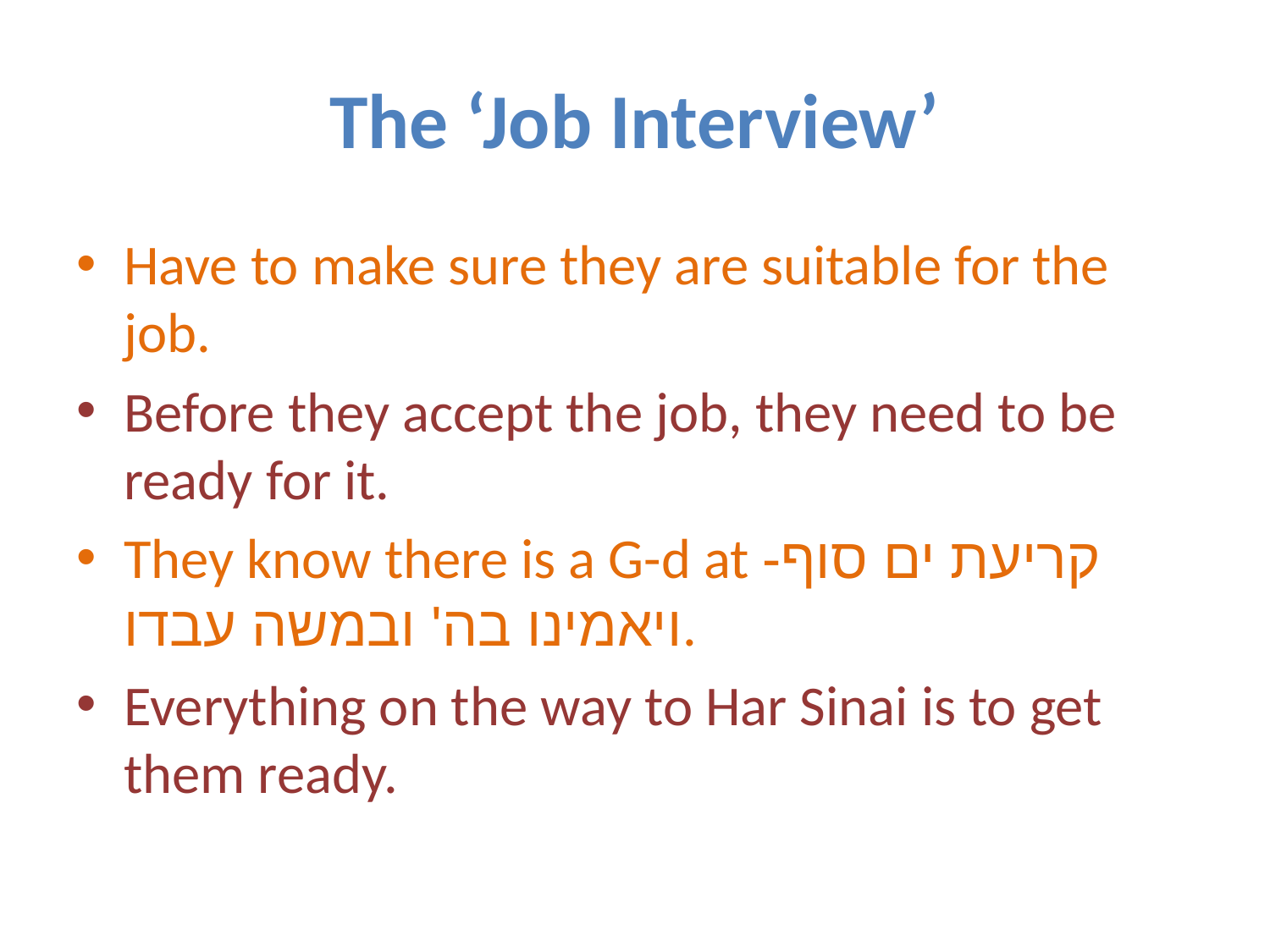

# The ‘Job Interview’
Have to make sure they are suitable for the job.
Before they accept the job, they need to be ready for it.
They know there is a G-d at קריעת ים סוף- ויאמינו בה' ובמשה עבדו.
Everything on the way to Har Sinai is to get them ready.